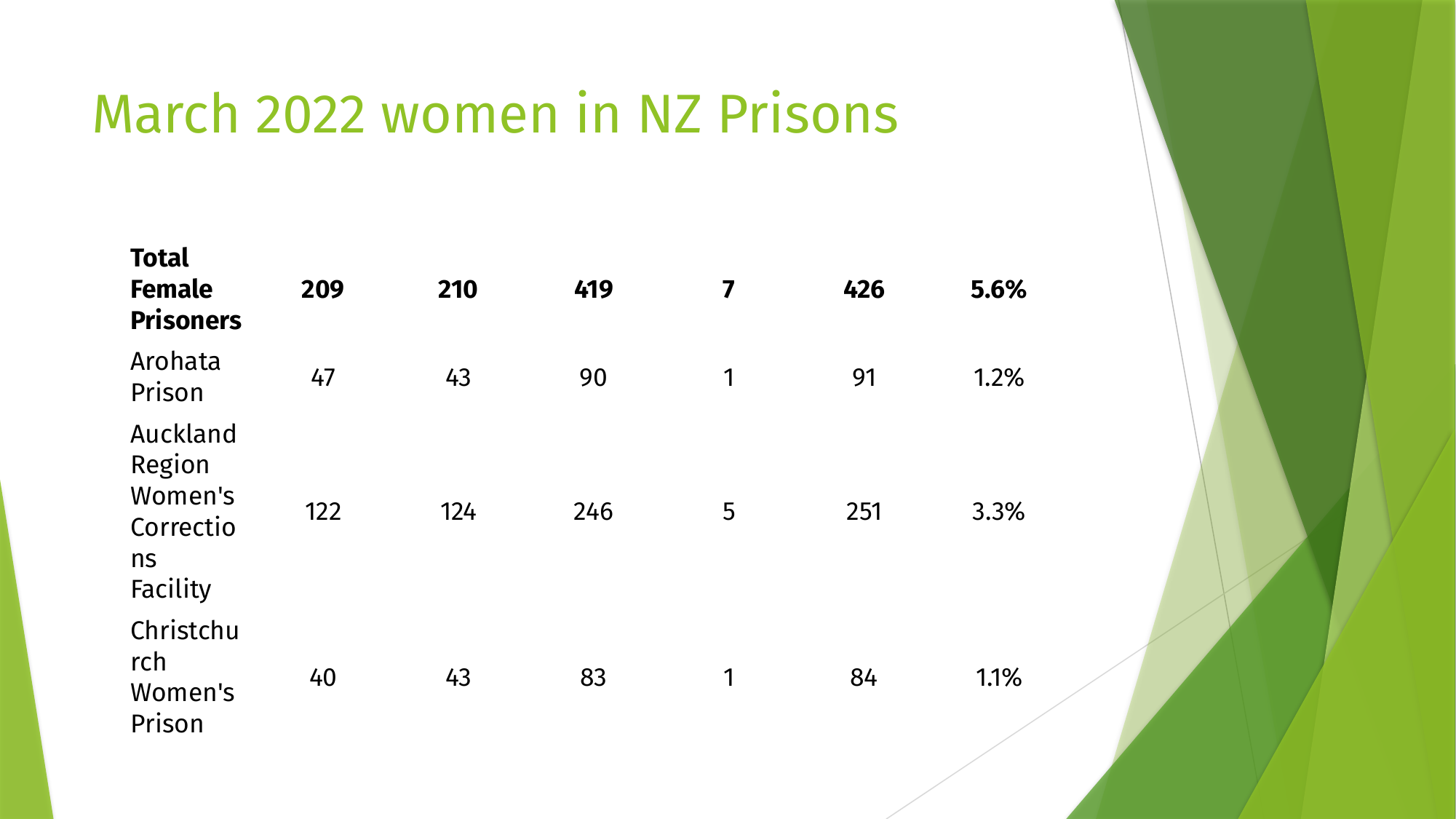

# March 2022 women in NZ Prisons
| Total Female Prisoners | 209 | 210 | 419 | 7 | 426 | 5.6% |
| --- | --- | --- | --- | --- | --- | --- |
| Arohata Prison | 47 | 43 | 90 | 1 | 91 | 1.2% |
| Auckland Region Women's Corrections Facility | 122 | 124 | 246 | 5 | 251 | 3.3% |
| Christchurch Women's Prison | 40 | 43 | 83 | 1 | 84 | 1.1% |